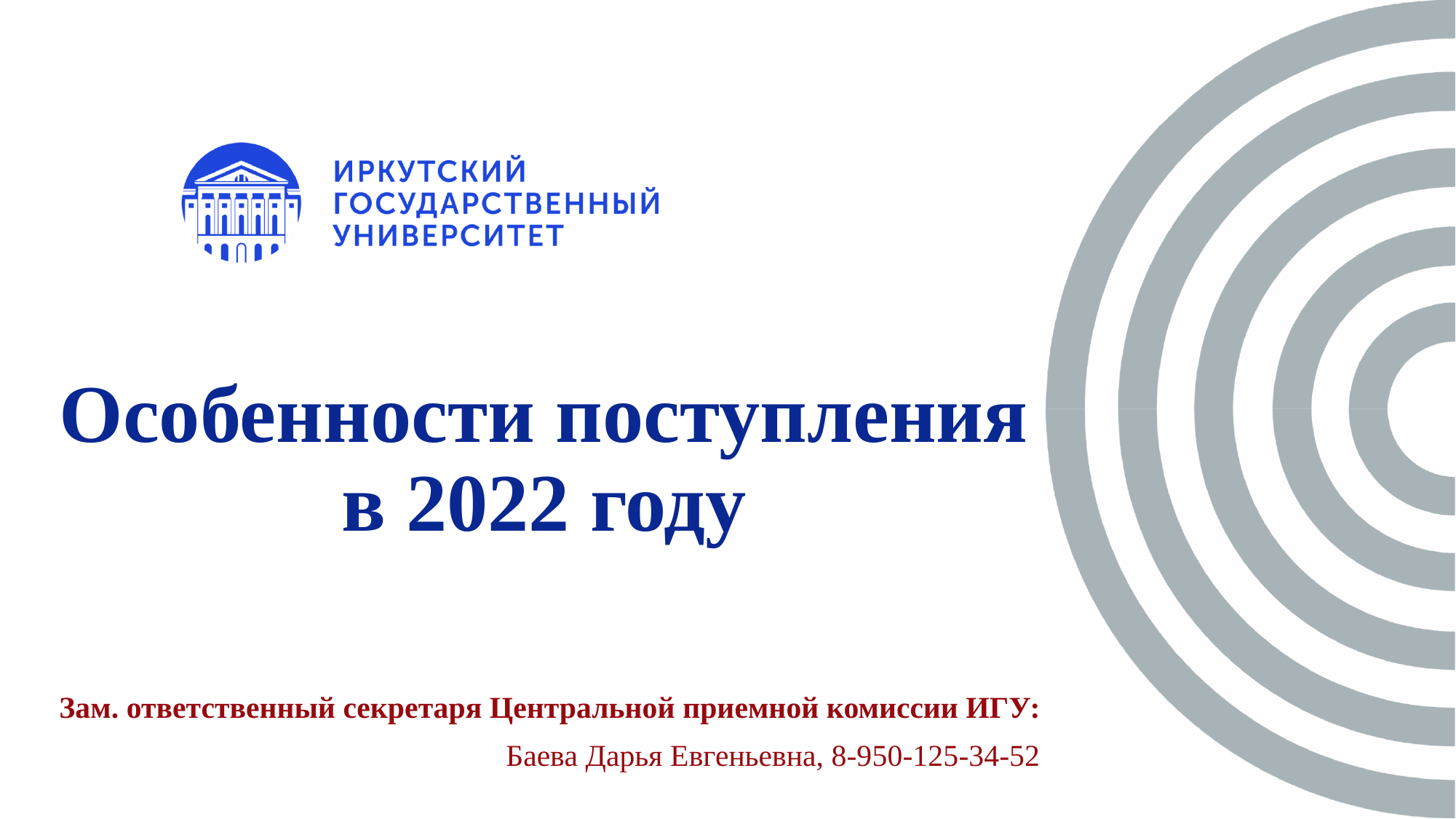

# Особенности поступления в 2022 году
Зам. ответственный секретаря Центральной приемной комиссии ИГУ:
Баева Дарья Евгеньевна, 8-950-125-34-52